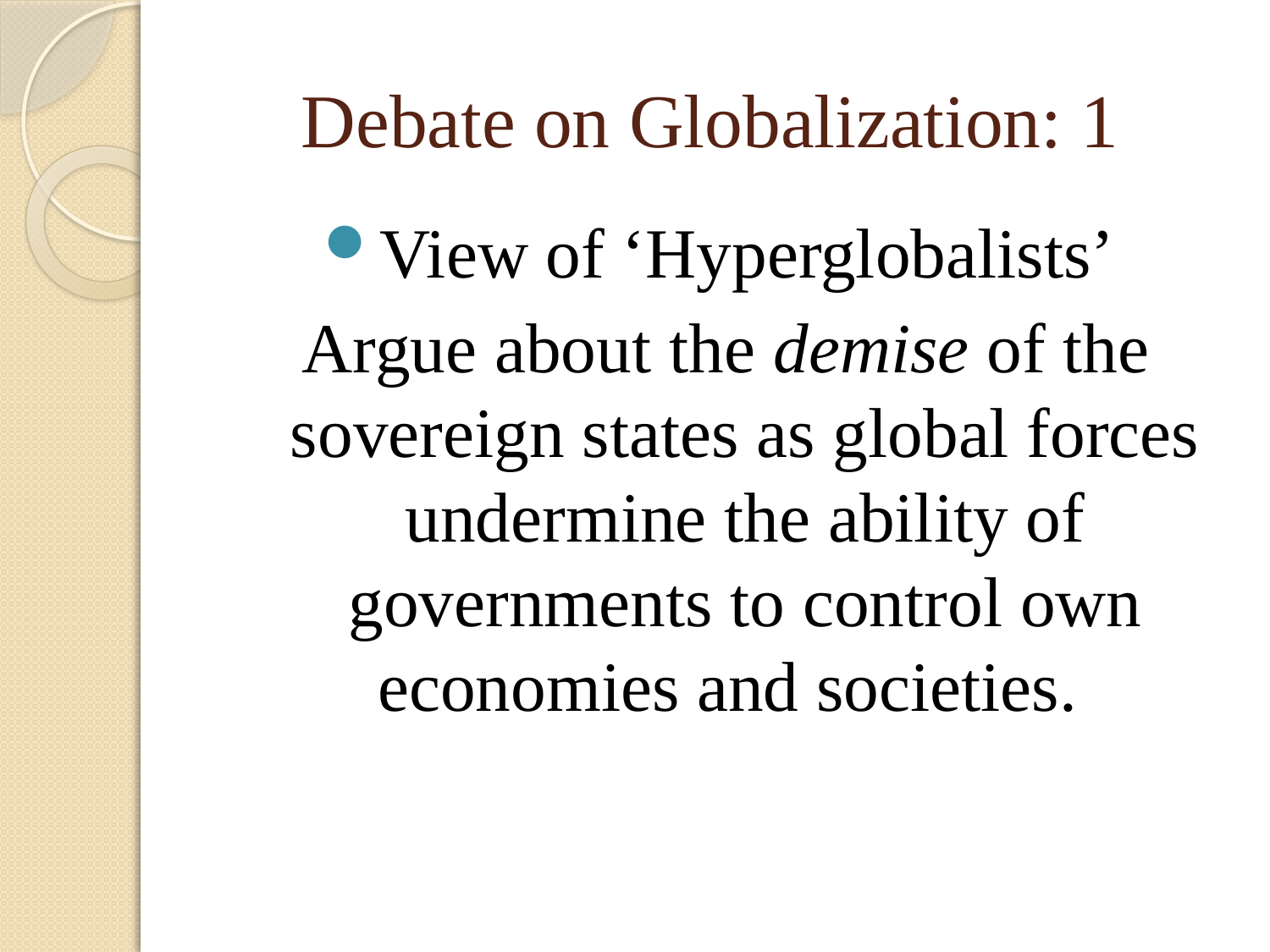

# Debate on Globalization: 1
View of ‘Hyperglobalists’
Argue about the demise of the sovereign states as global forces undermine the ability of governments to control own economies and societies.